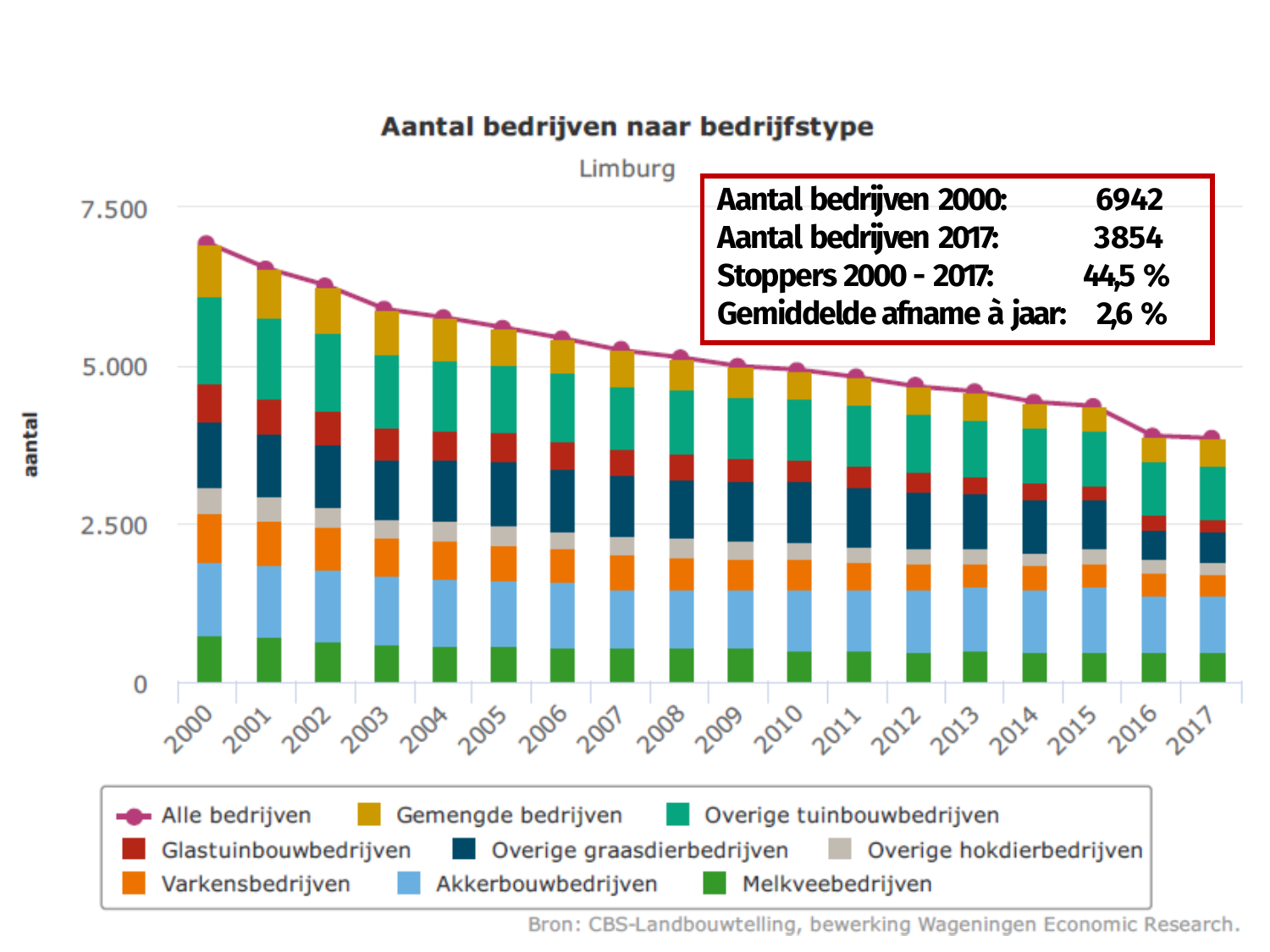

| Aantal bedrijven 2000: | 6942 |
| --- | --- |
| Aantal bedrijven 2017: | 3854 |
| Stoppers 2000 - 2017: | 44,5 % |
| Gemiddelde afname à jaar: | 2,6 % |